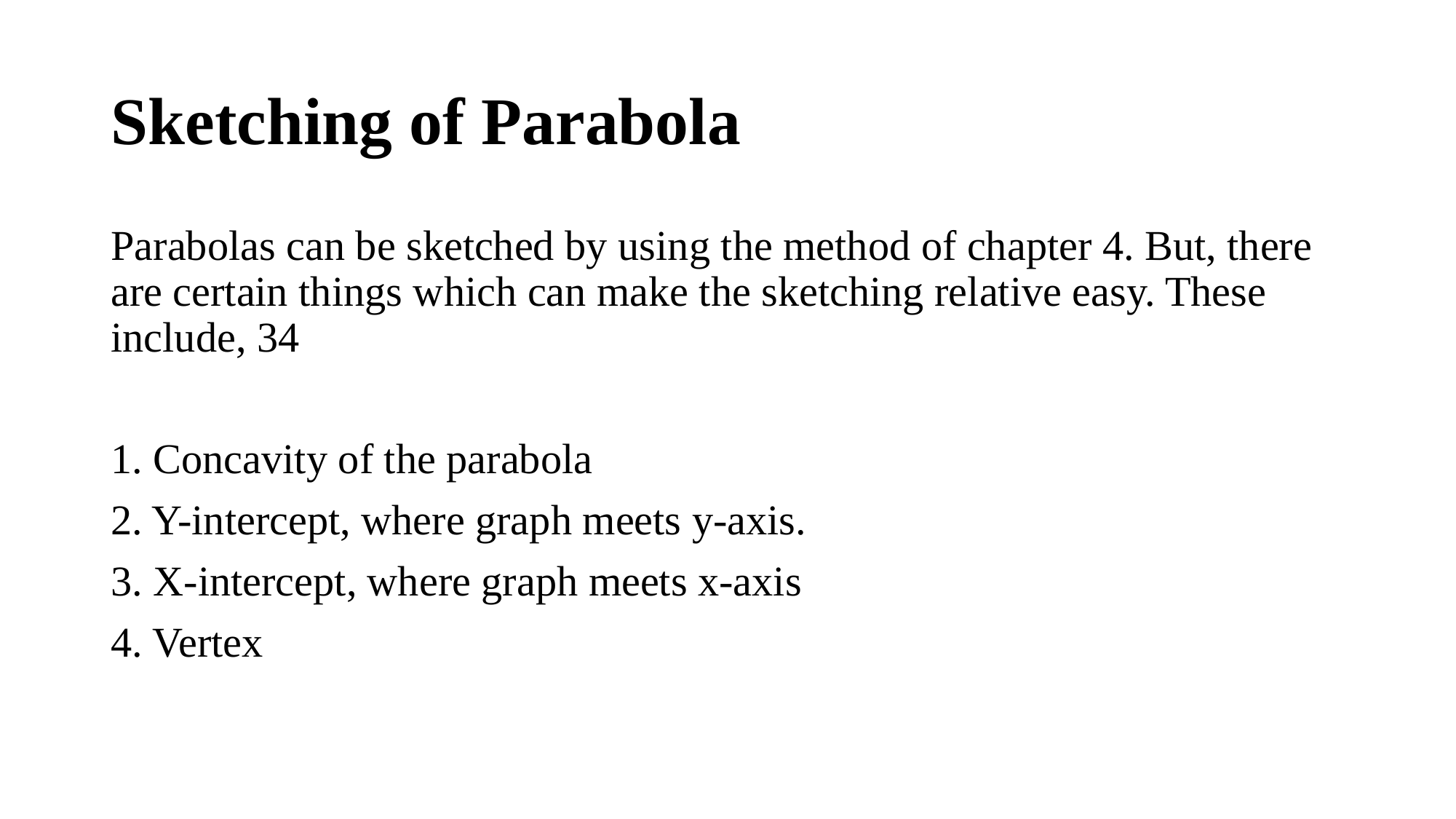

# Sketching of Parabola
Parabolas can be sketched by using the method of chapter 4. But, there are certain things which can make the sketching relative easy. These include, 34

1. Concavity of the parabola
2. Y-intercept, where graph meets y-axis.
3. X-intercept, where graph meets x-axis
4. Vertex